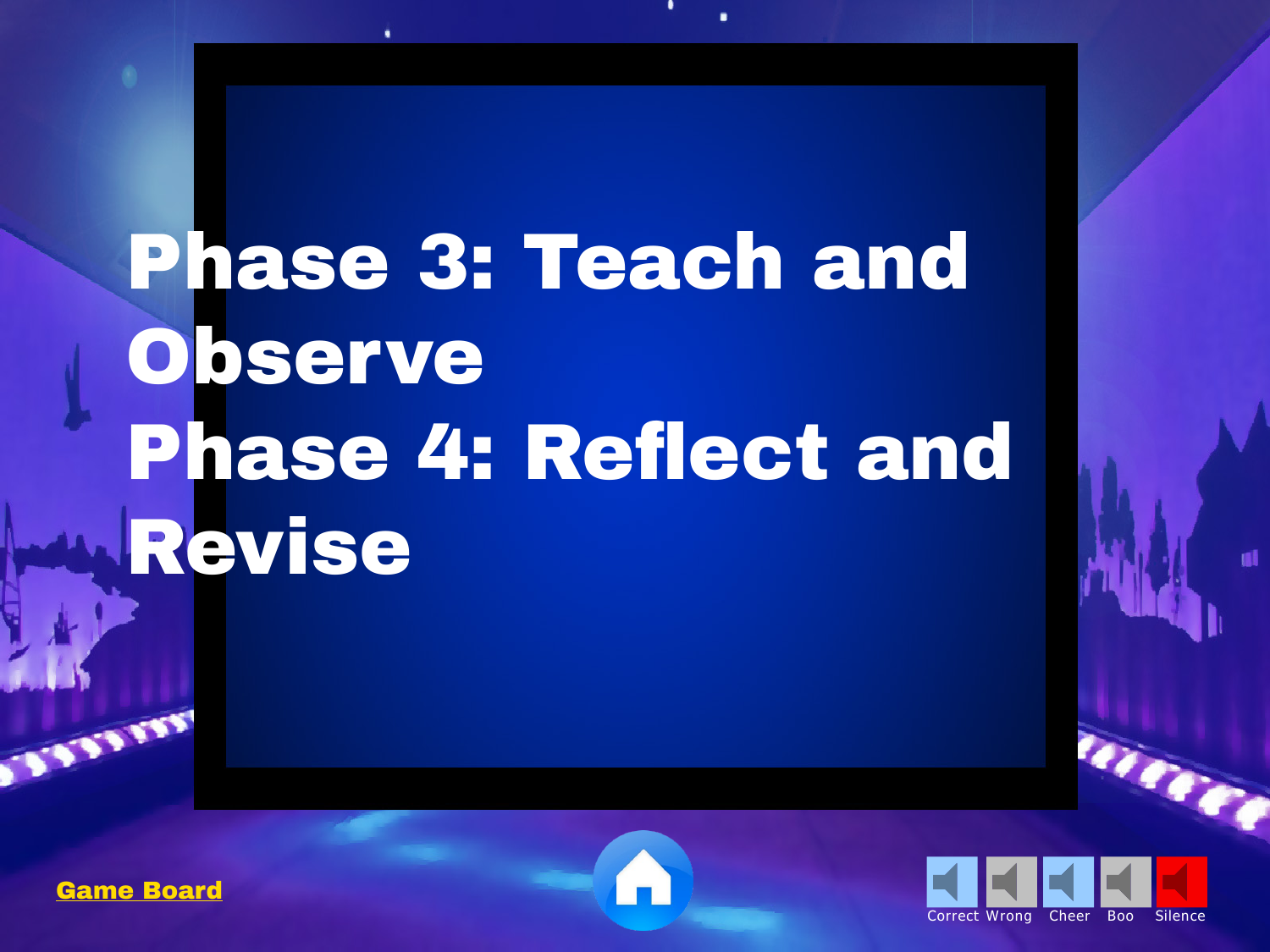

Phase 3: Teach and Observe
Phase 4: Reflect and Revise
Game Board